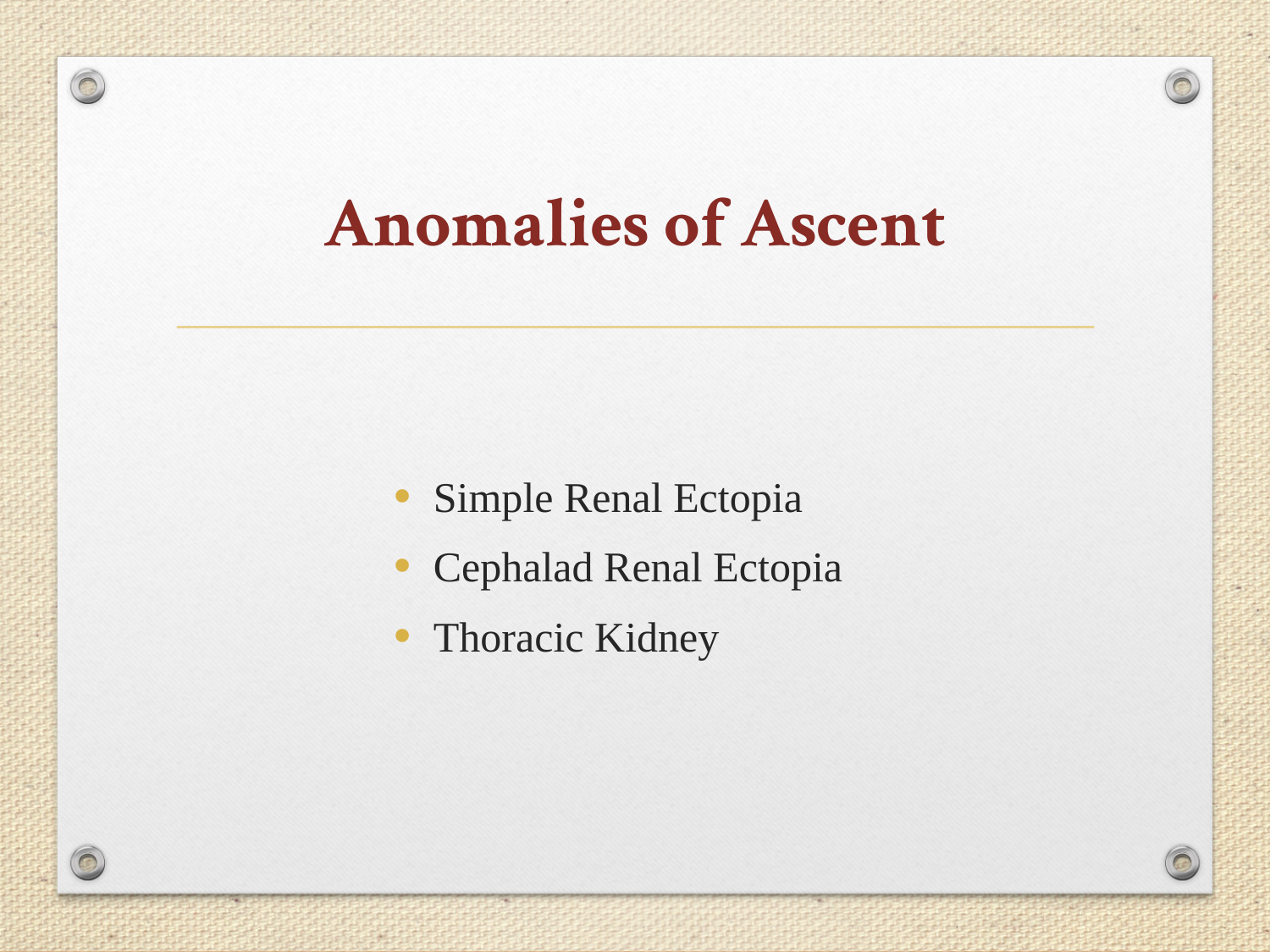

# Anomalies of Ascent

Simple Renal Ectopia
Cephalad Renal Ectopia
Thoracic Kidney